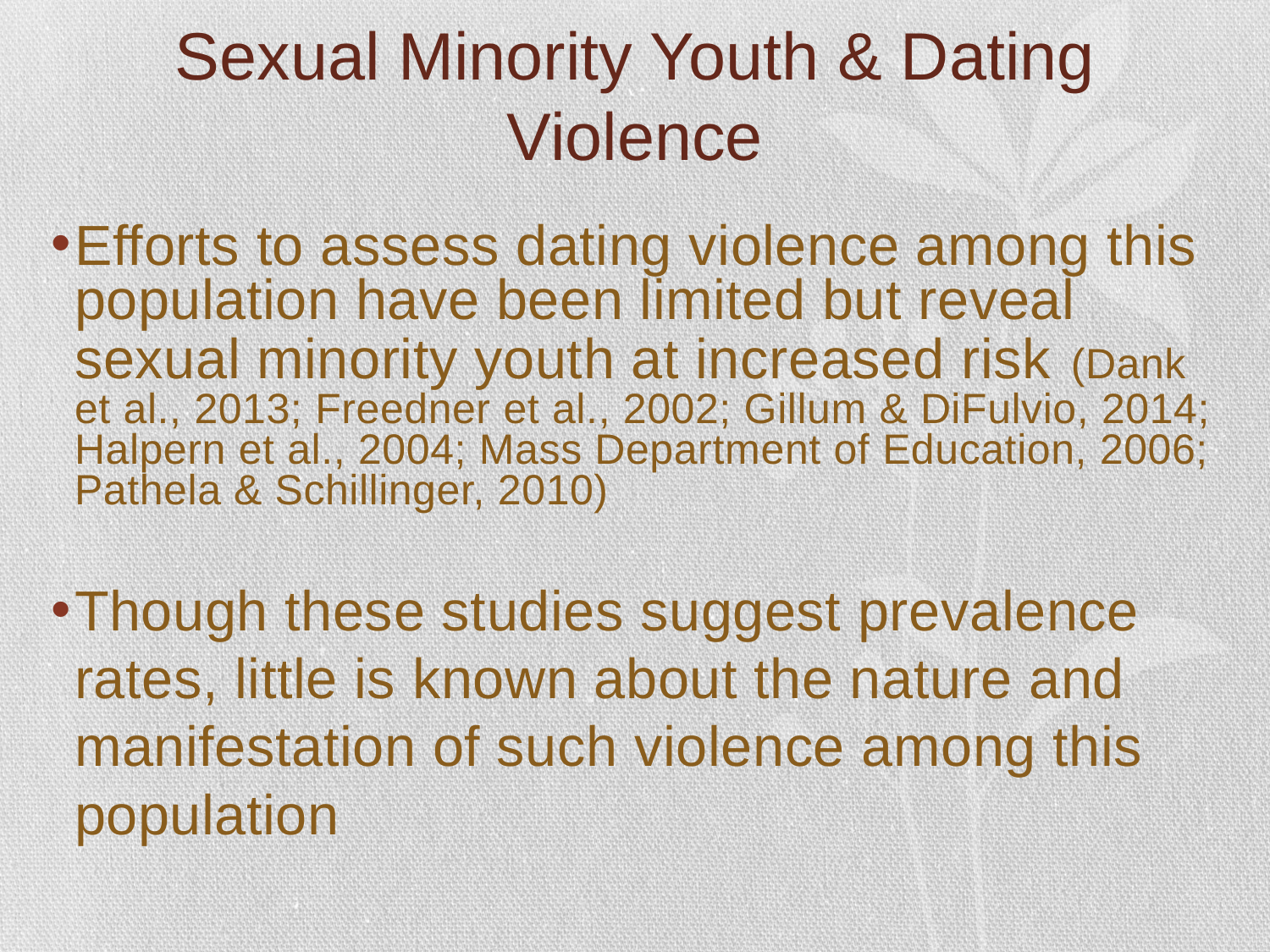

# Sexual Minority Youth & Dating Violence
Efforts to assess dating violence among this population have been limited but reveal sexual minority youth at increased risk (Dank et al., 2013; Freedner et al., 2002; Gillum & DiFulvio, 2014; Halpern et al., 2004; Mass Department of Education, 2006; Pathela & Schillinger, 2010)

Though these studies suggest prevalence rates, little is known about the nature and manifestation of such violence among this population